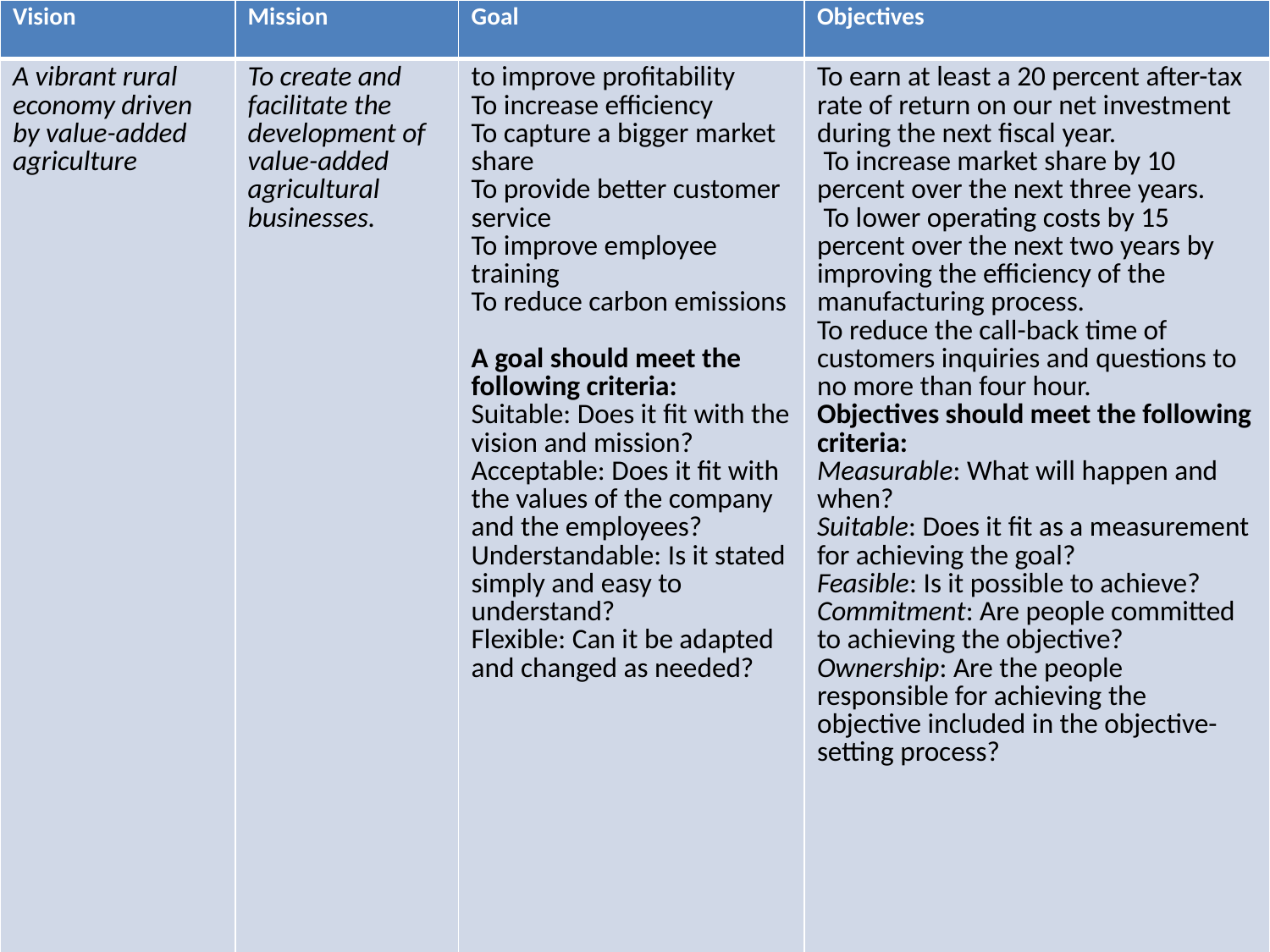

| Vision | Mission | Goal | Objectives |
| --- | --- | --- | --- |
| A vibrant rural economy driven by value-added agriculture | To create and facilitate the development of value-added agricultural businesses. | to improve profitability To increase efficiency To capture a bigger market share To provide better customer service To improve employee training To reduce carbon emissions A goal should meet the following criteria: Suitable: Does it fit with the vision and mission? Acceptable: Does it fit with the values of the company and the employees?  Understandable: Is it stated simply and easy to understand? Flexible: Can it be adapted and changed as needed? | To earn at least a 20 percent after-tax rate of return on our net investment during the next fiscal year. To increase market share by 10 percent over the next three years. To lower operating costs by 15 percent over the next two years by improving the efficiency of the manufacturing process. To reduce the call-back time of customers inquiries and questions to no more than four hour. Objectives should meet the following criteria: Measurable: What will happen and when? Suitable: Does it fit as a measurement for achieving the goal? Feasible: Is it possible to achieve? Commitment: Are people committed to achieving the objective? Ownership: Are the people responsible for achieving the objective included in the objective-setting process? |
#